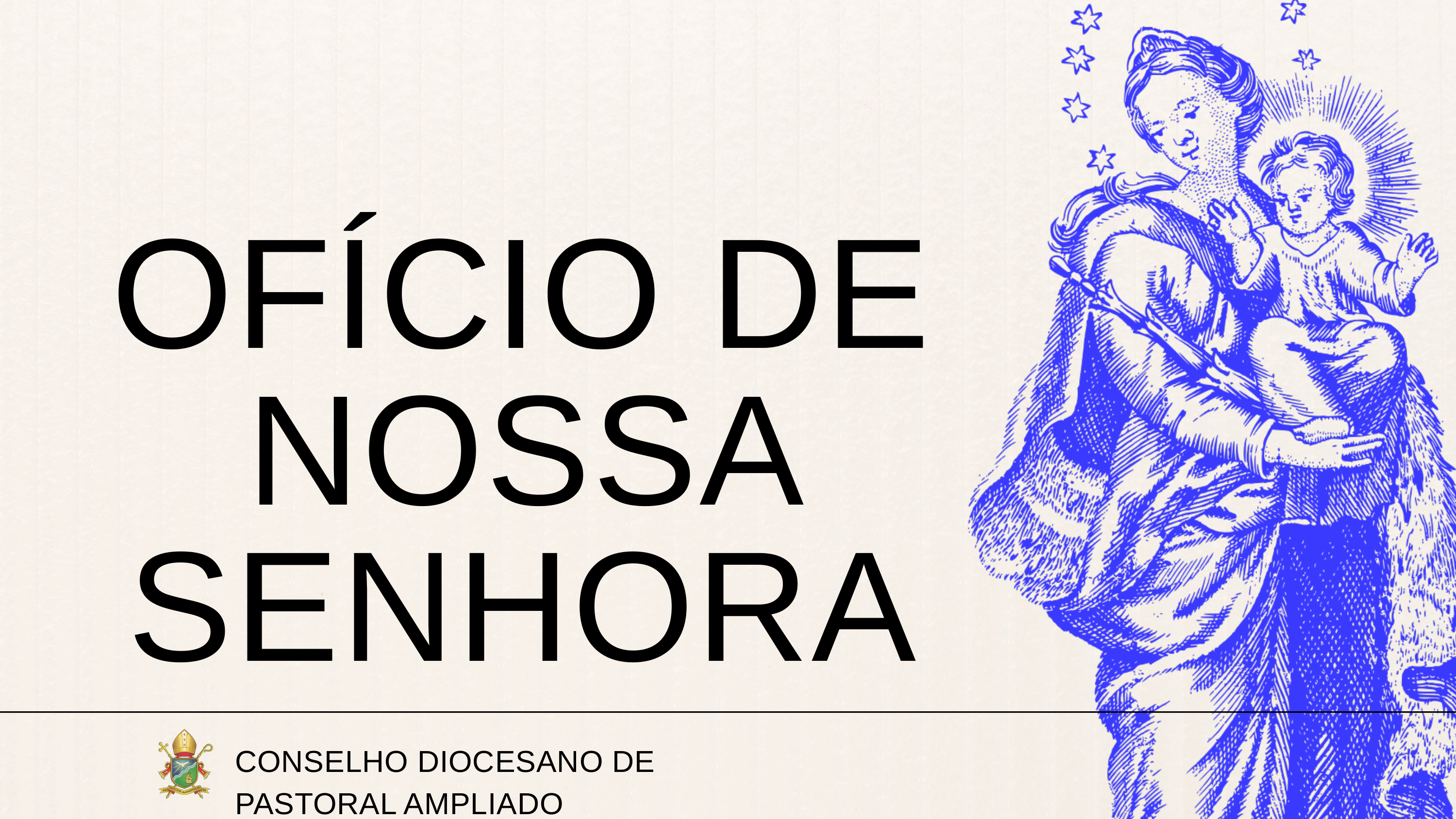

OFÍCIO DE NOSSA SENHORA

CONSELHO DIOCESANO DE PASTORAL AMPLIADO